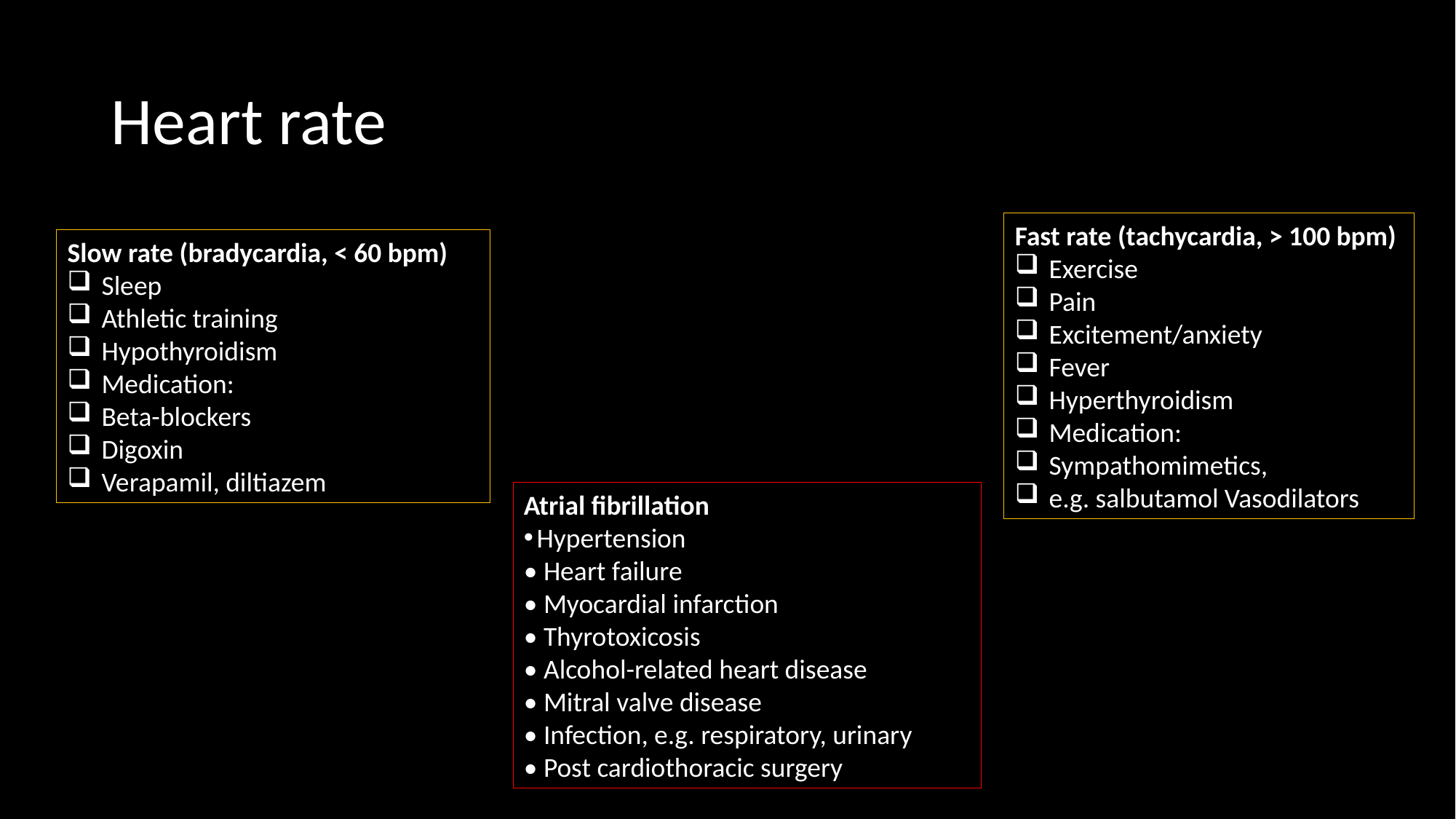

# Heart rate
Fast rate (tachycardia, > 100 bpm)
Exercise
Pain
Excitement/anxiety
Fever
Hyperthyroidism
Medication:
Sympathomimetics,
e.g. salbutamol Vasodilators
Slow rate (bradycardia, < 60 bpm)
Sleep
Athletic training
Hypothyroidism
Medication:
Beta-blockers
Digoxin
Verapamil, diltiazem
Atrial fibrillation
Hypertension
• Heart failure
• Myocardial infarction
• Thyrotoxicosis
• Alcohol-related heart disease
• Mitral valve disease
• Infection, e.g. respiratory, urinary
• Post cardiothoracic surgery